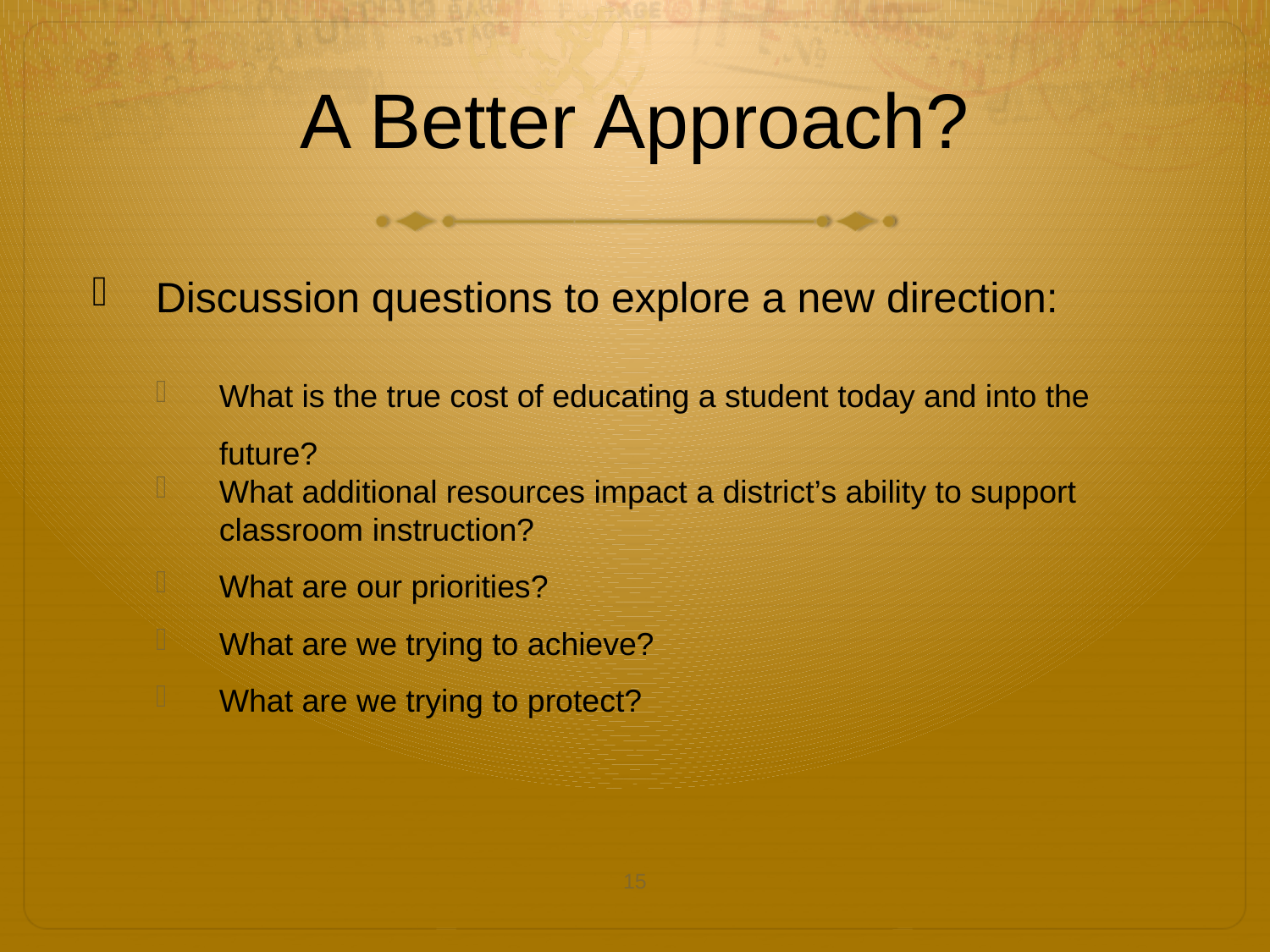

# A Better Approach?
Discussion questions to explore a new direction:
What is the true cost of educating a student today and into the future?
What additional resources impact a district’s ability to support classroom instruction?
What are our priorities?
What are we trying to achieve?
What are we trying to protect?
15